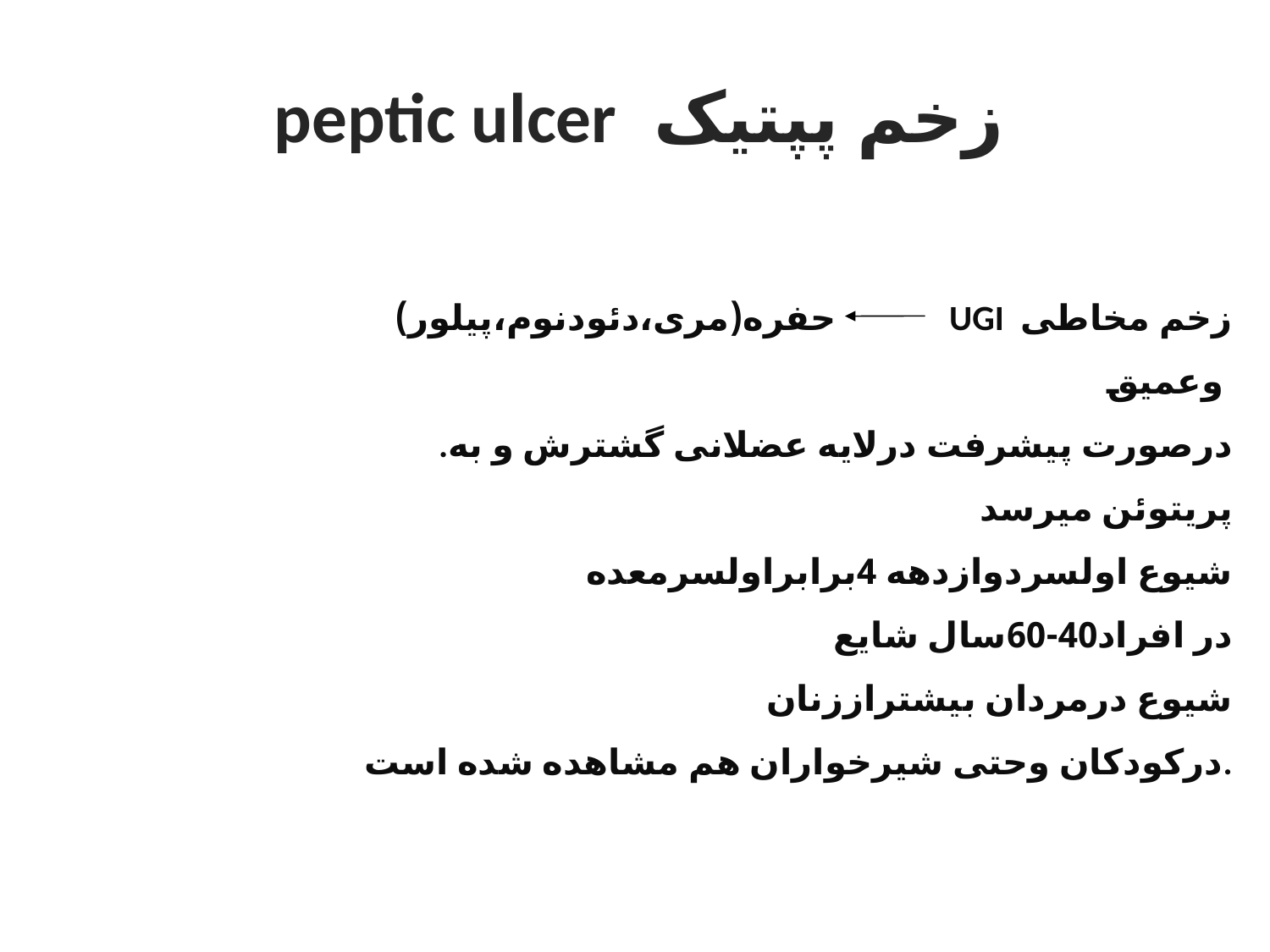

زخم پپتیک  peptic ulcer
حفره(مری،دئودنوم،پیلور)              UGI  زخم مخاطی وعمیق
.درصورت پیشرفت درلایه عضلانی گشترش و به پریتوئن میرسد
شیوع اولسردوازدهه 4برابراولسرمعده
در افراد40-60سال شایع
شیوع درمردان بیشتراززنان
درکودکان وحتی شیرخواران هم مشاهده شده است.